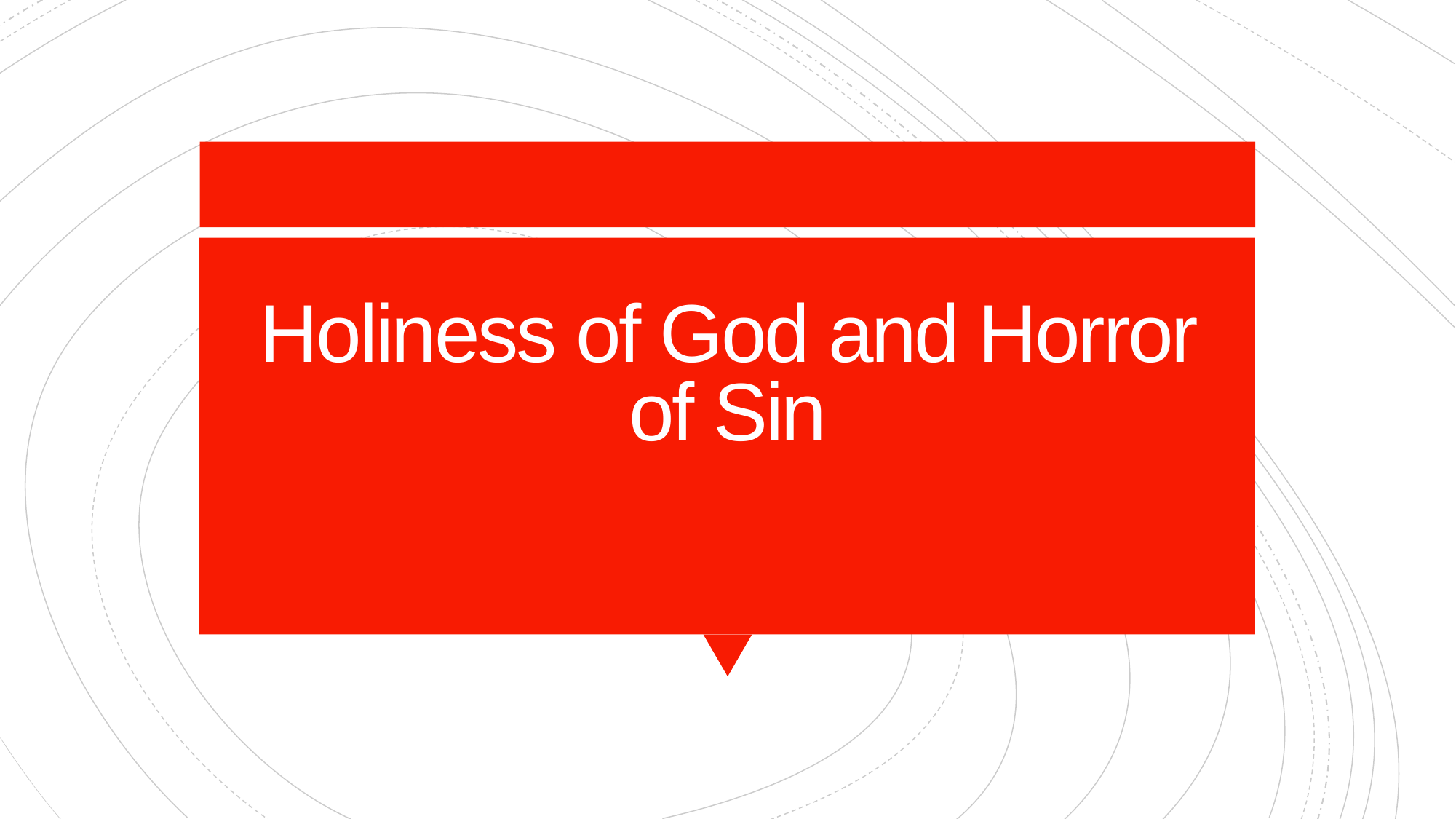

# Holiness of God and Horror of Sin